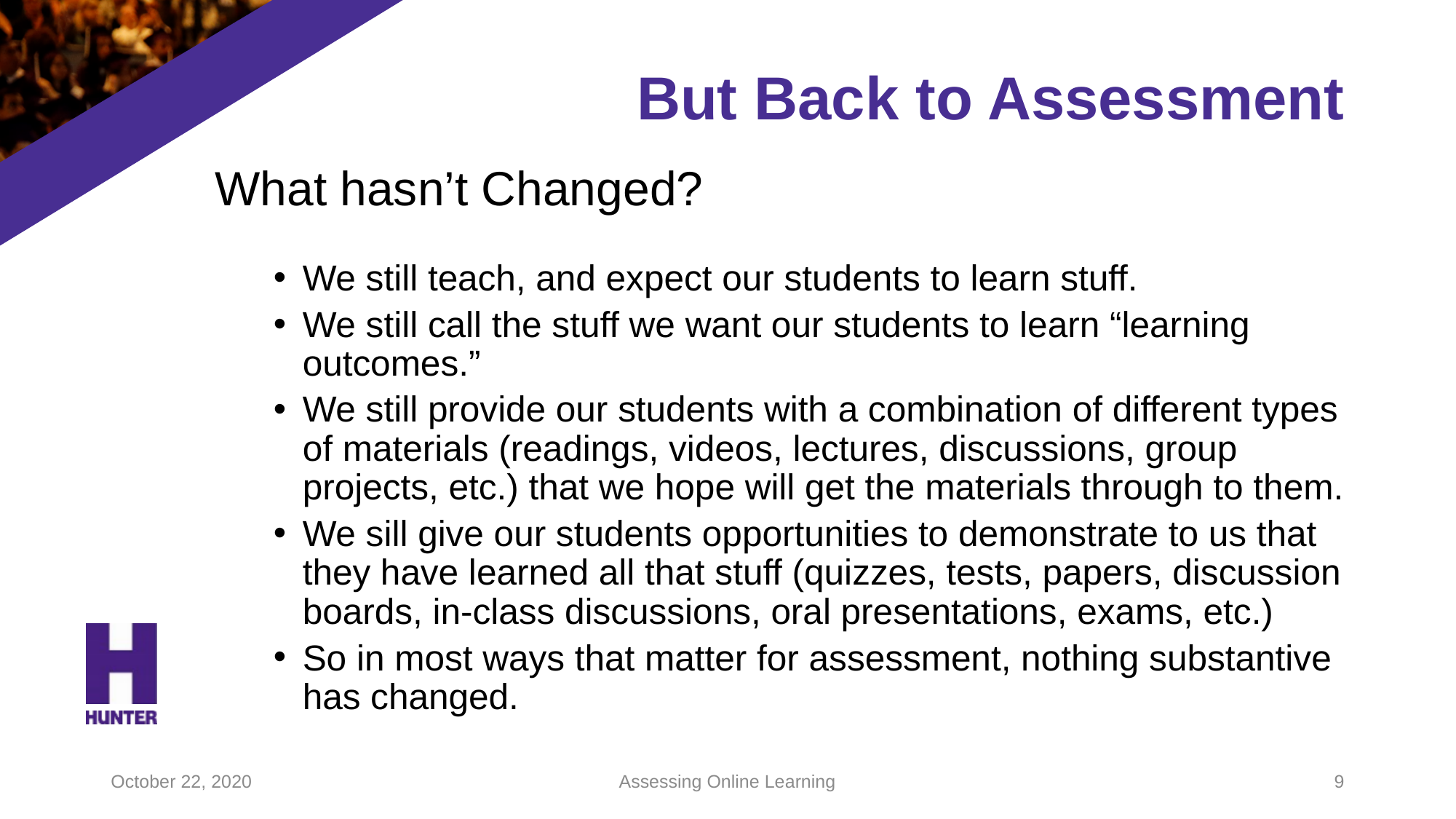

# But Back to Assessment
What hasn’t Changed?

We still teach, and expect our students to learn stuff.
We still call the stuff we want our students to learn “learning outcomes.”
We still provide our students with a combination of different types of materials (readings, videos, lectures, discussions, group projects, etc.) that we hope will get the materials through to them.
We sill give our students opportunities to demonstrate to us that they have learned all that stuff (quizzes, tests, papers, discussion boards, in-class discussions, oral presentations, exams, etc.)
So in most ways that matter for assessment, nothing substantive has changed.
October 22, 2020
Assessing Online Learning
9